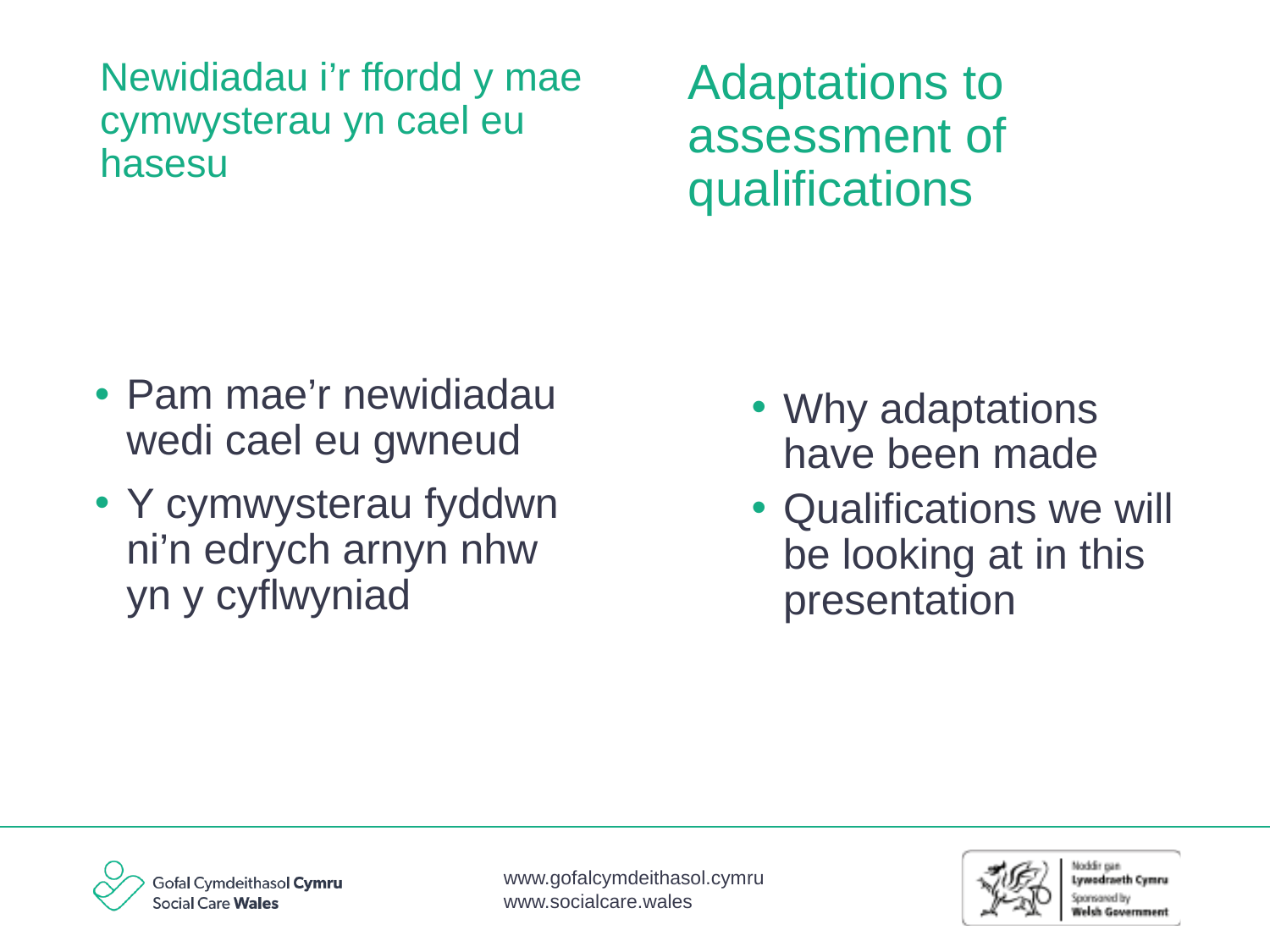

Adaptations to assessment of  qualifications
# Newidiadau i’r ffordd y mae cymwysterau yn cael eu hasesu

Why adaptations have been made
Qualifications we will be looking at in this presentation
Pam mae’r newidiadau wedi cael eu gwneud
Y cymwysterau fyddwn ni’n edrych arnyn nhw yn y cyflwyniad